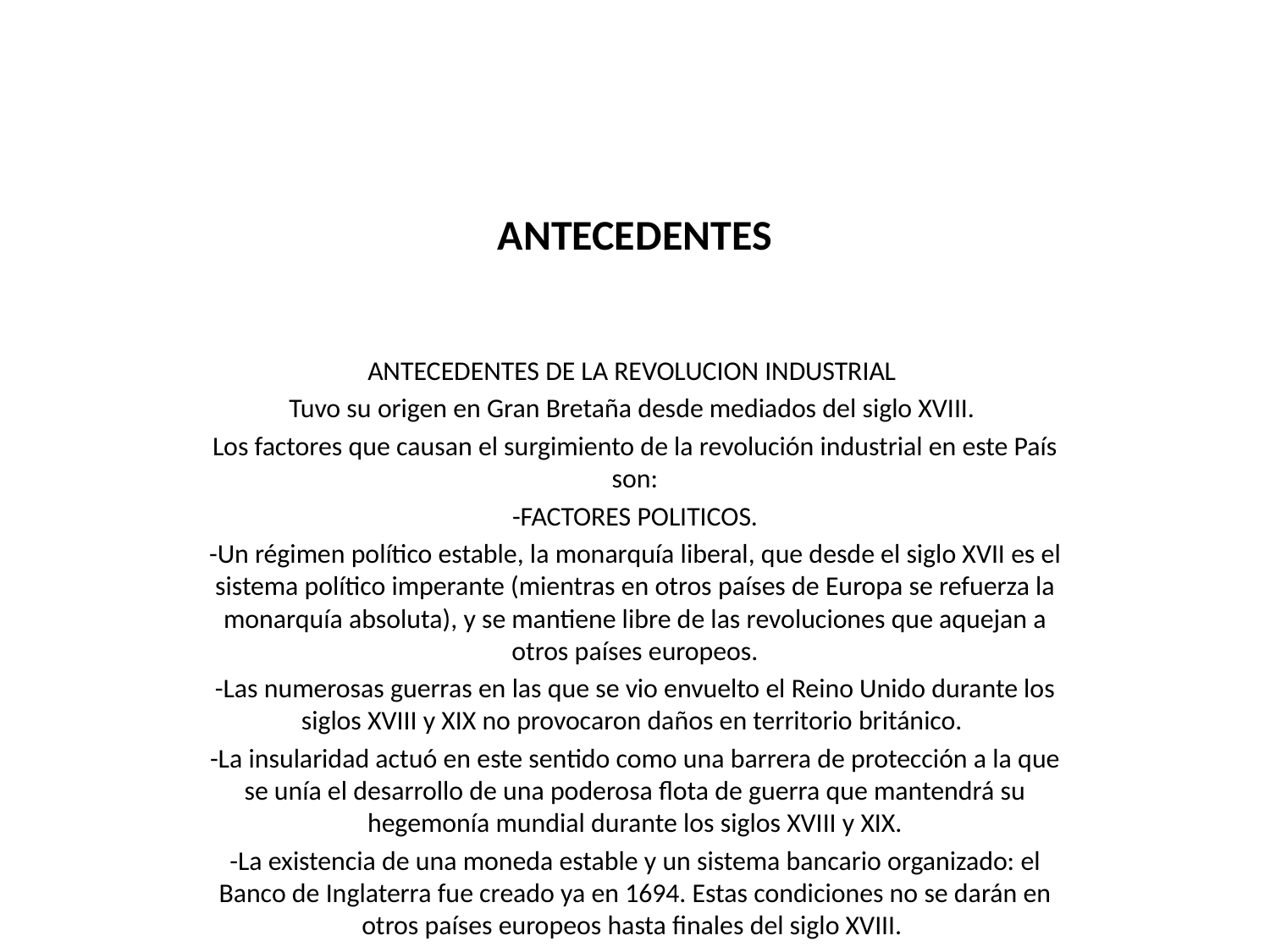

# ANTECEDENTES
ANTECEDENTES DE LA REVOLUCION INDUSTRIAL
Tuvo su origen en Gran Bretaña desde mediados del siglo XVIII.
Los factores que causan el surgimiento de la revolución industrial en este País son:
-FACTORES POLITICOS.
-Un régimen político estable, la monarquía liberal, que desde el siglo XVII es el sistema político imperante (mientras en otros países de Europa se refuerza la monarquía absoluta), y se mantiene libre de las revoluciones que aquejan a otros países europeos.
-Las numerosas guerras en las que se vio envuelto el Reino Unido durante los siglos XVIII y XIX no provocaron daños en territorio británico.
-La insularidad actuó en este sentido como una barrera de protección a la que se unía el desarrollo de una poderosa flota de guerra que mantendrá su hegemonía mundial durante los siglos XVIII y XIX.
-La existencia de una moneda estable y un sistema bancario organizado: el Banco de Inglaterra fue creado ya en 1694. Estas condiciones no se darán en otros países europeos hasta finales del siglo XVIII.